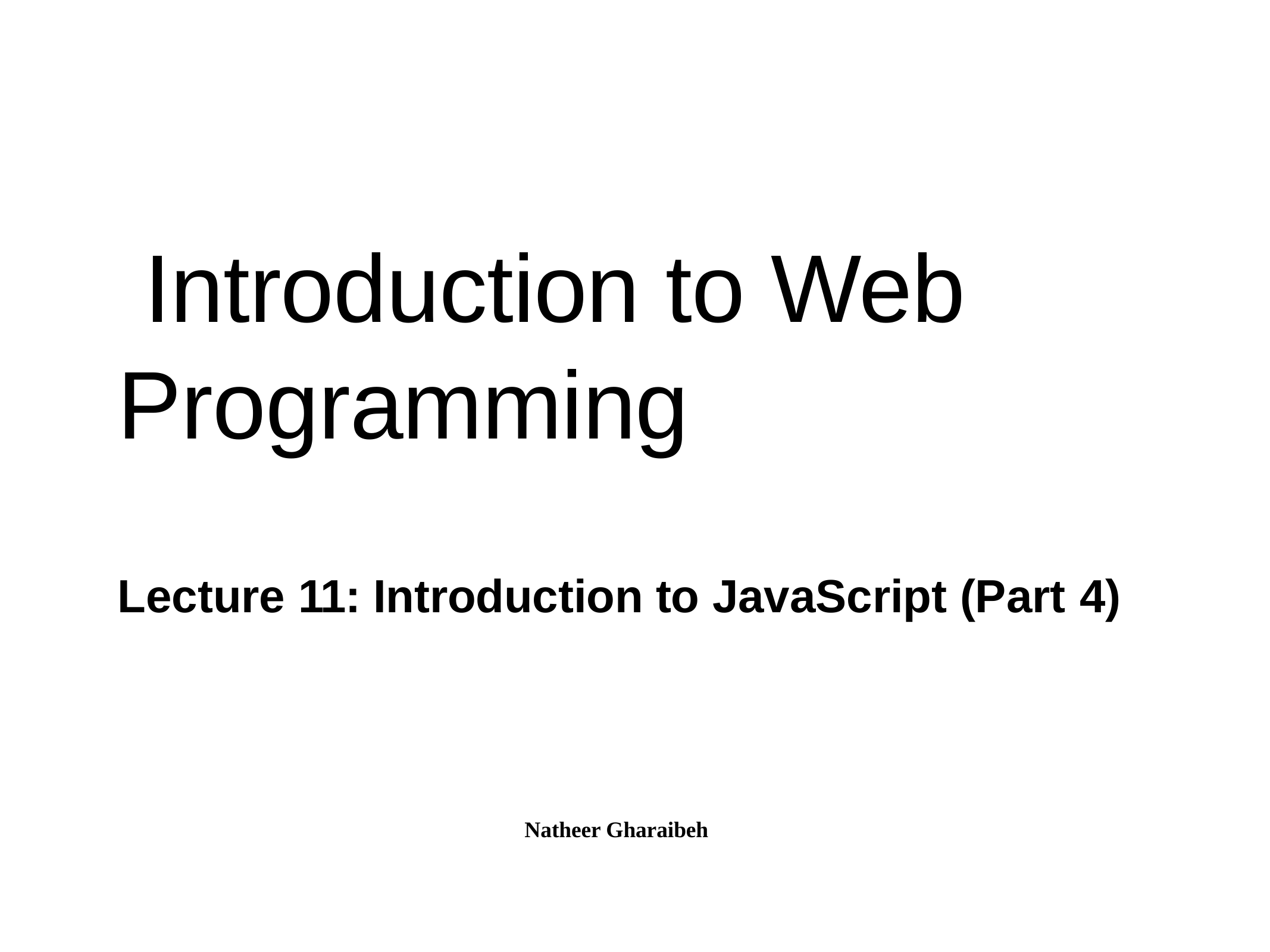

# Introduction to Web Programming
Lecture 11: Introduction to JavaScript (Part 4)

Natheer Gharaibeh